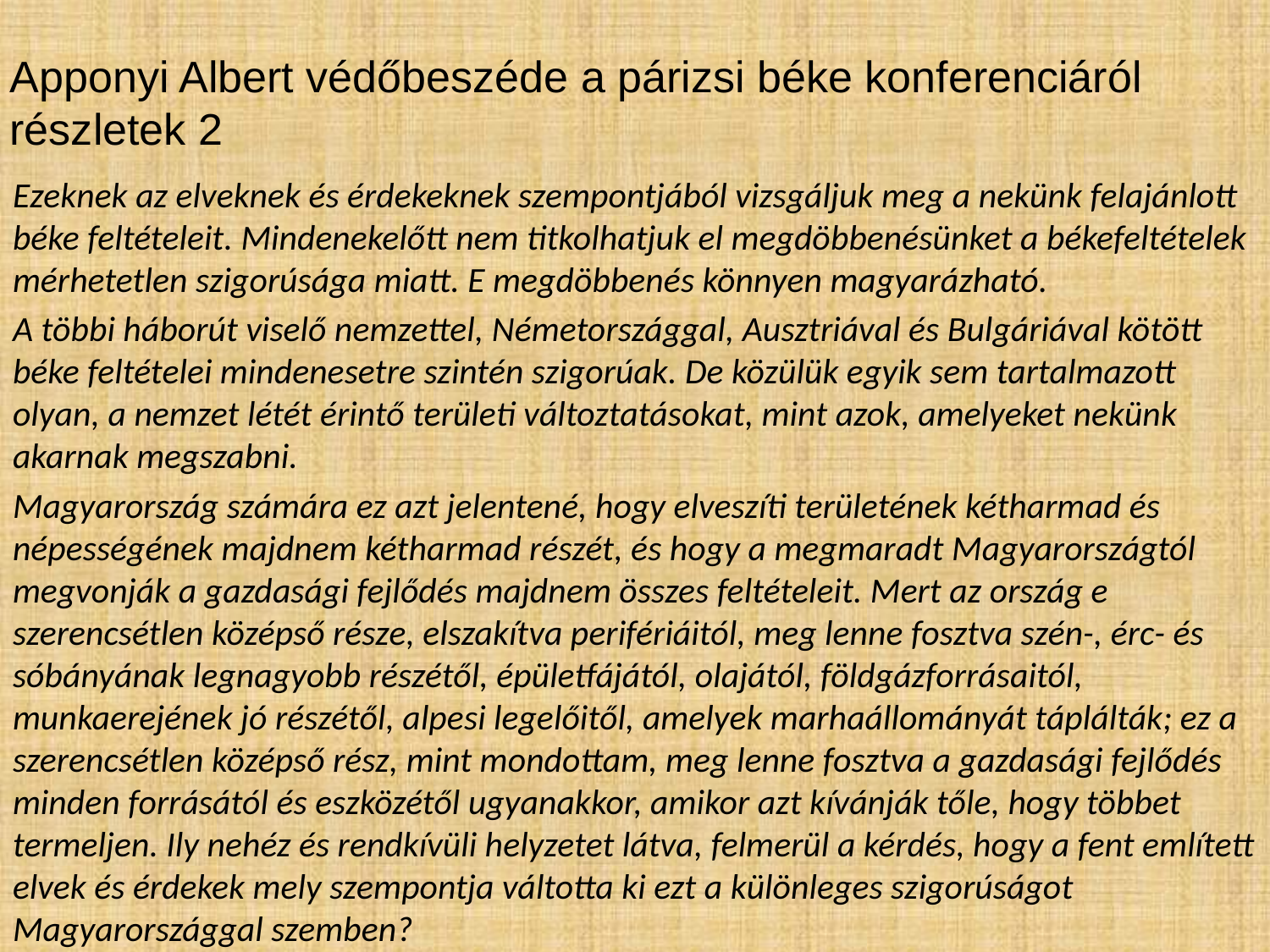

# Apponyi Albert védőbeszéde a párizsi béke konferenciáról részletek 2
Ezeknek az elveknek és érdekeknek szempontjából vizsgáljuk meg a nekünk felajánlott béke feltételeit. Mindenekelőtt nem titkolhatjuk el megdöbbenésünket a békefeltételek mérhetetlen szigorúsága miatt. E megdöbbenés könnyen magyarázható.
A többi háborút viselő nemzettel, Németországgal, Ausztriával és Bulgáriával kötött béke feltételei mindenesetre szintén szigorúak. De közülük egyik sem tartalmazott olyan, a nemzet létét érintő területi változtatásokat, mint azok, amelyeket nekünk akarnak megszabni.
Magyarország számára ez azt jelentené, hogy elveszíti területének kétharmad és népességének majdnem kétharmad részét, és hogy a megmaradt Magyarországtól megvonják a gazdasági fejlődés majdnem összes feltételeit. Mert az ország e szerencsétlen középső része, elszakítva perifériáitól, meg lenne fosztva szén-, érc- és sóbányának legnagyobb részétől, épületfájától, olajától, földgázforrásaitól, munkaerejének jó részétől, alpesi legelőitől, amelyek marhaállományát táplálták; ez a szerencsétlen középső rész, mint mondottam, meg lenne fosztva a gazdasági fejlődés minden forrásától és eszközétől ugyanakkor, amikor azt kívánják tőle, hogy többet termeljen. Ily nehéz és rendkívüli helyzetet látva, felmerül a kérdés, hogy a fent említett elvek és érdekek mely szempontja váltotta ki ezt a különleges szigorúságot Magyarországgal szemben?